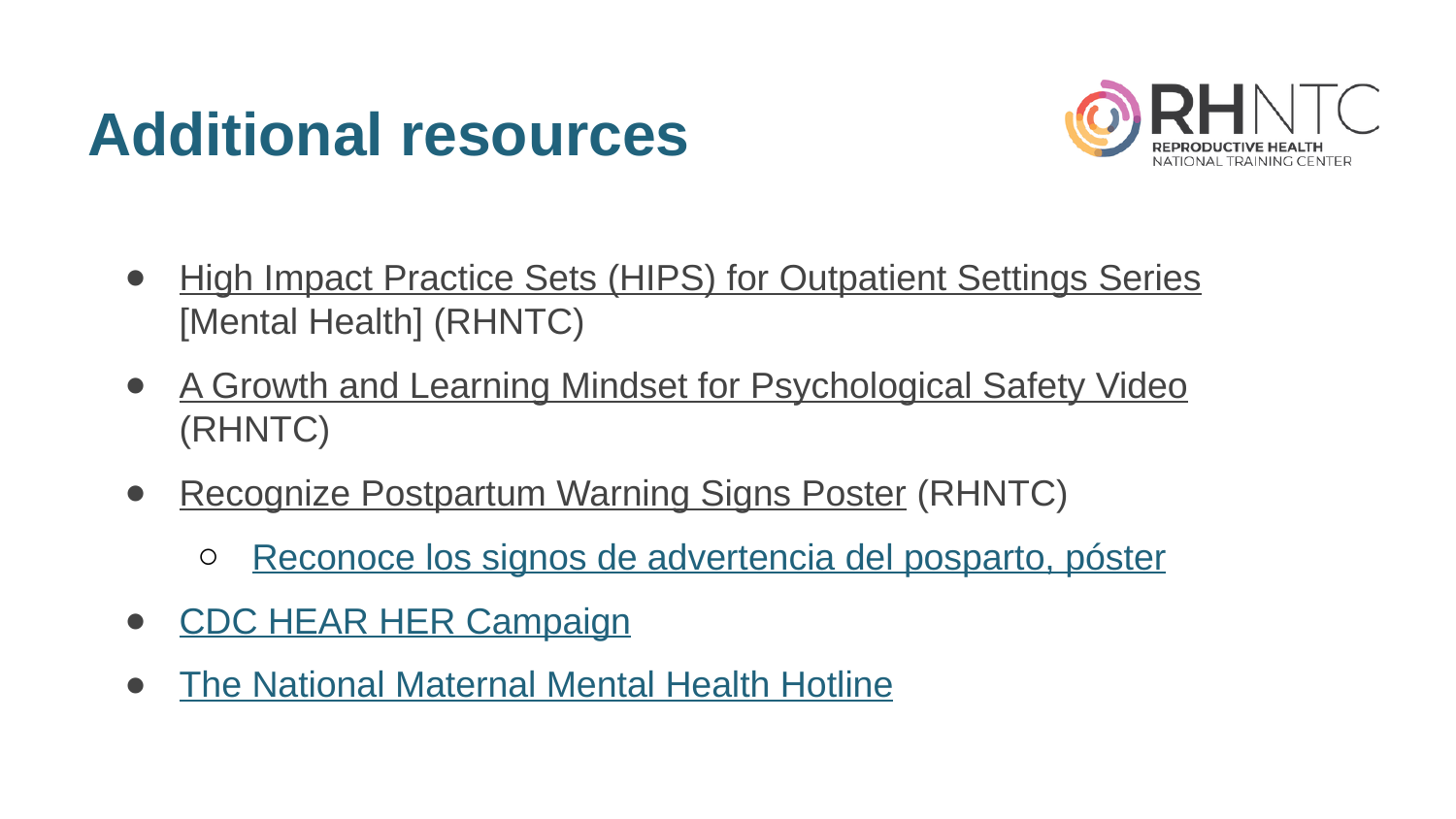

# Additional resources
High Impact Practice Sets (HIPS) for Outpatient Settings Series [Mental Health] (RHNTC)
A Growth and Learning Mindset for Psychological Safety Video (RHNTC)
Recognize Postpartum Warning Signs Poster (RHNTC)
Reconoce los signos de advertencia del posparto, póster
CDC HEAR HER Campaign
The National Maternal Mental Health Hotline